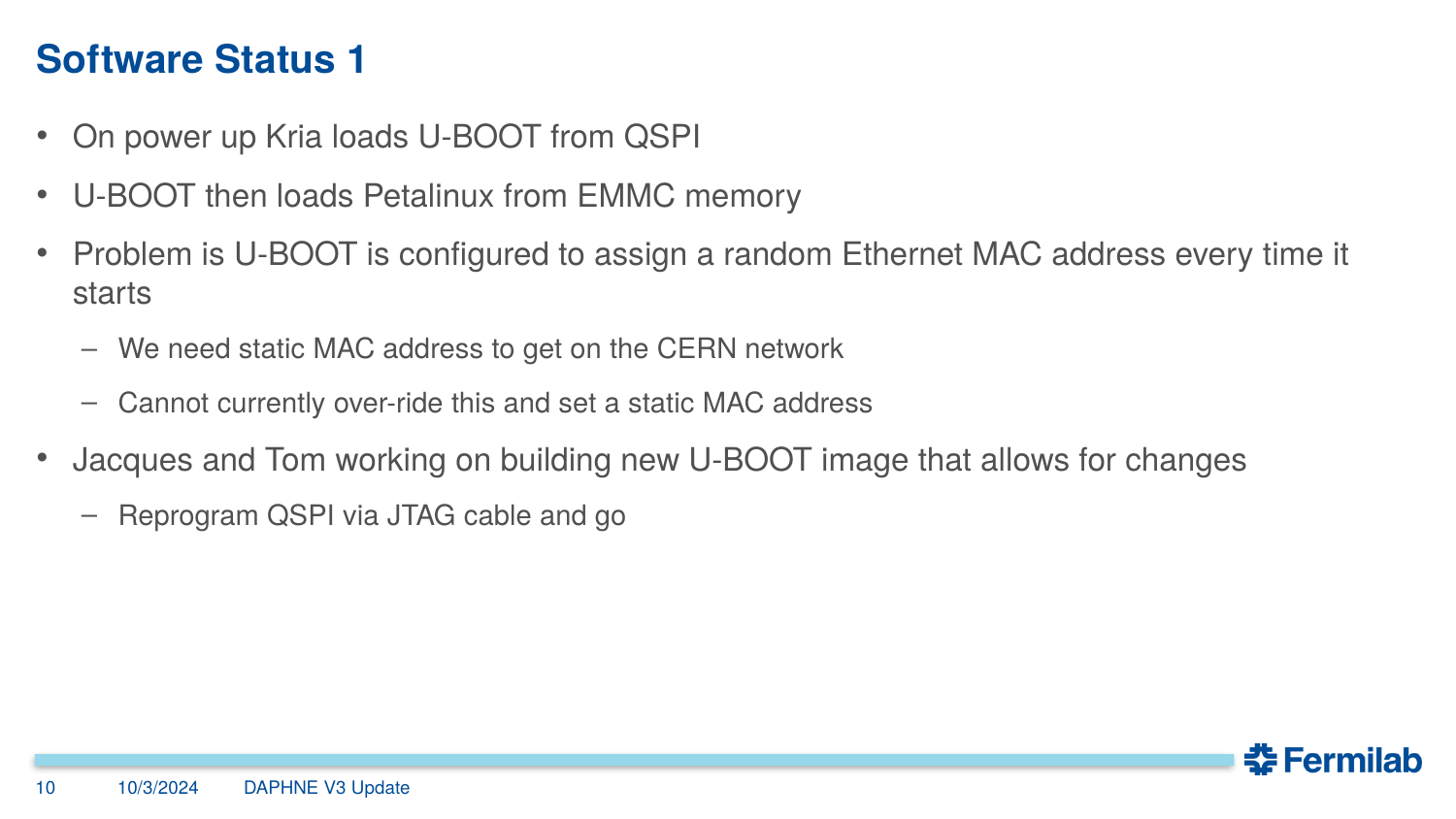

# Software Status 1
On power up Kria loads U-BOOT from QSPI
U-BOOT then loads Petalinux from EMMC memory
Problem is U-BOOT is configured to assign a random Ethernet MAC address every time it starts
We need static MAC address to get on the CERN network
Cannot currently over-ride this and set a static MAC address
Jacques and Tom working on building new U-BOOT image that allows for changes
Reprogram QSPI via JTAG cable and go

10
10/3/2024
DAPHNE V3 Update